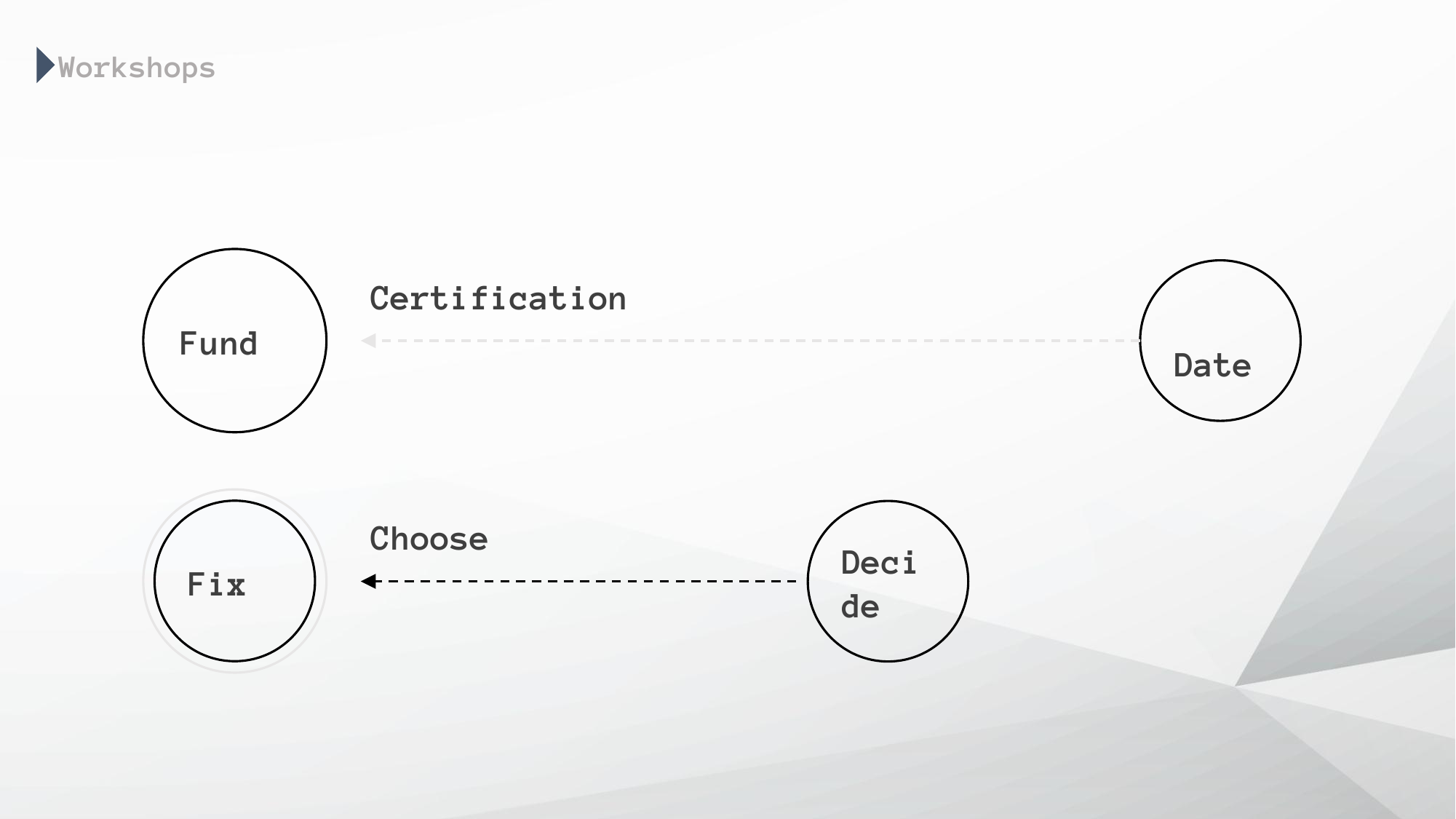

Workshops

Fund
Certification
 Date

Fix
Decide
Choose